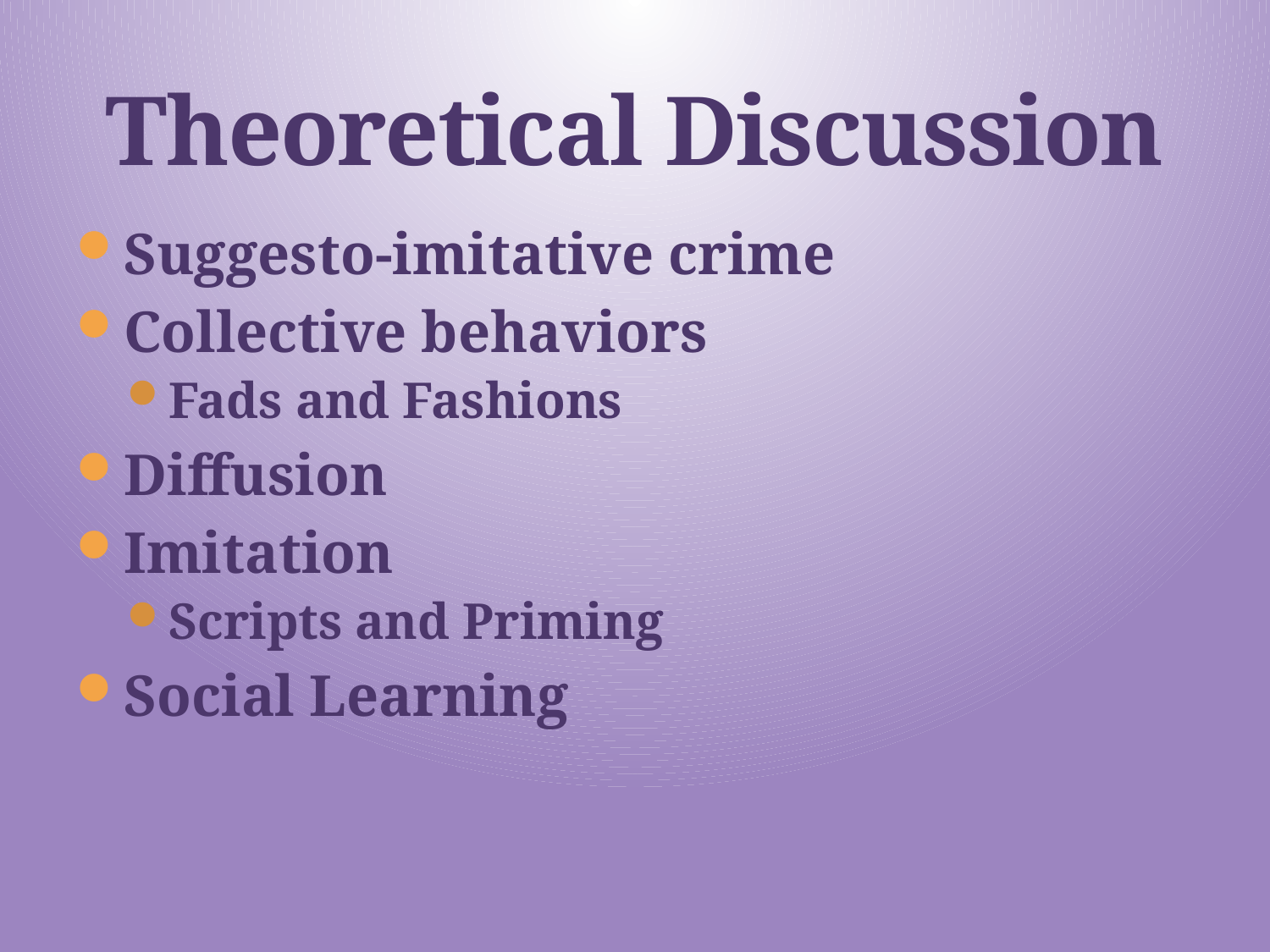

# Theoretical Discussion
Suggesto-imitative crime
Collective behaviors
Fads and Fashions
Diffusion
Imitation
Scripts and Priming
Social Learning